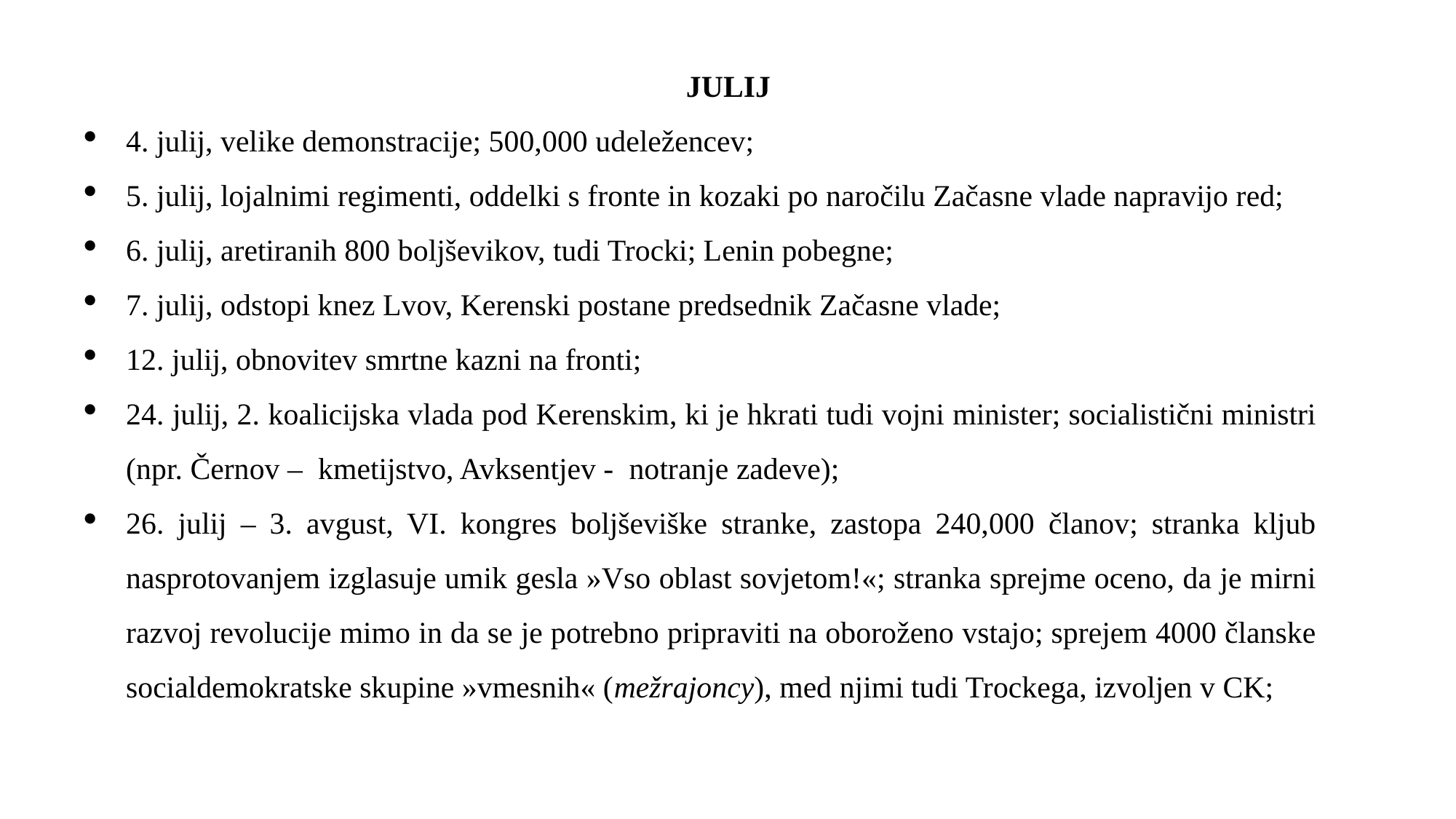

JULIJ
4. julij, velike demonstracije; 500,000 udeležencev;
5. julij, lojalnimi regimenti, oddelki s fronte in kozaki po naročilu Začasne vlade napravijo red;
6. julij, aretiranih 800 boljševikov, tudi Trocki; Lenin pobegne;
7. julij, odstopi knez Lvov, Kerenski postane predsednik Začasne vlade;
12. julij, obnovitev smrtne kazni na fronti;
24. julij, 2. koalicijska vlada pod Kerenskim, ki je hkrati tudi vojni minister; socialistični ministri (npr. Černov –  kmetijstvo, Avksentjev -  notranje zadeve);
26. julij – 3. avgust, VI. kongres boljševiške stranke, zastopa 240,000 članov; stranka kljub nasprotovanjem izglasuje umik gesla »Vso oblast sovjetom!«; stranka sprejme oceno, da je mirni razvoj revolucije mimo in da se je potrebno pripraviti na oboroženo vstajo; sprejem 4000 članske socialdemokratske skupine »vmesnih« (mežrajoncy), med njimi tudi Trockega, izvoljen v CK;